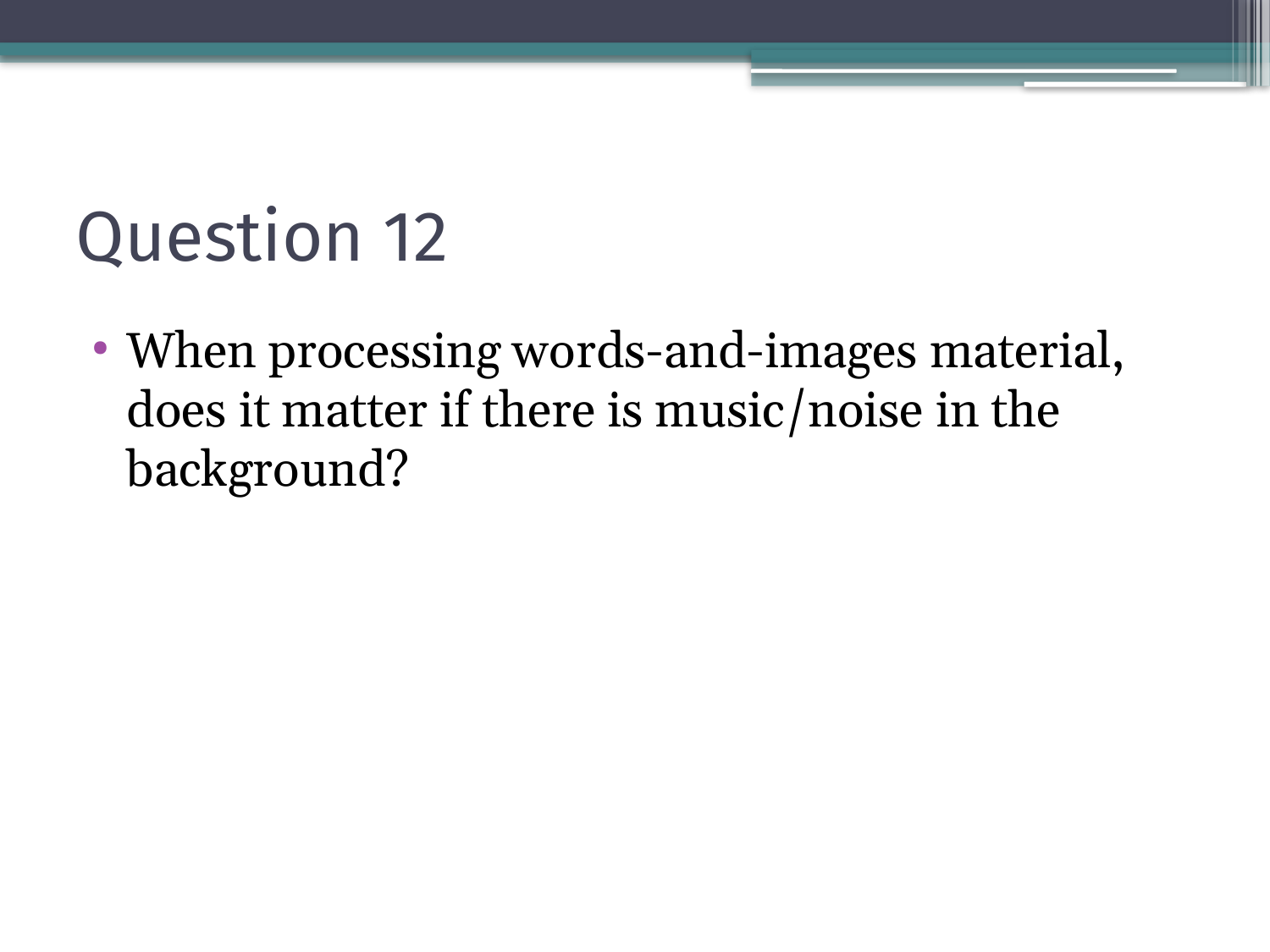

# Question 12
When processing words-and-images material, does it matter if there is music/noise in the background?